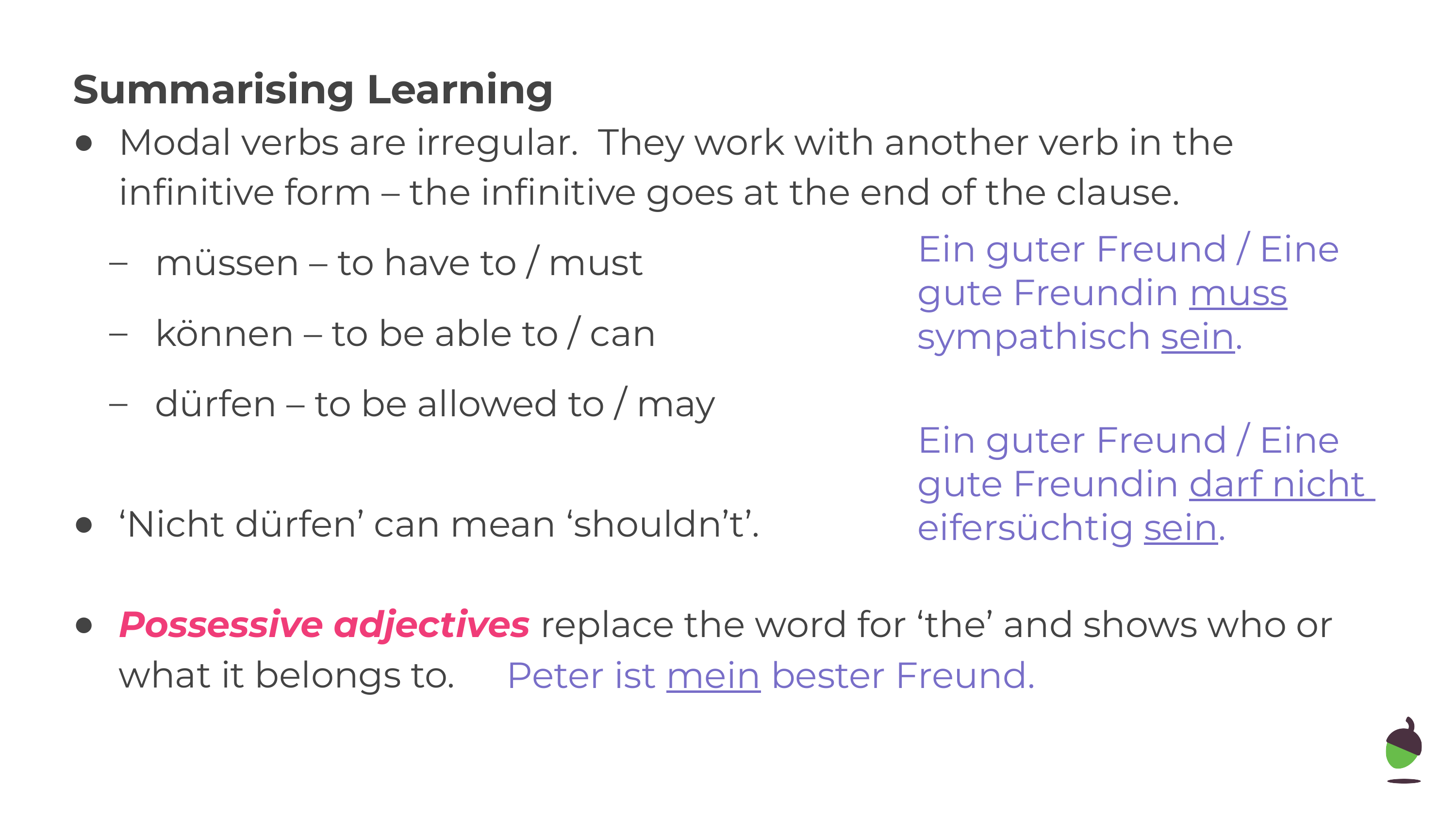

# Summarising Learning
your understanding of the near future tense.
Modal verbs are irregular.  They work with another verb in the infinitive form – the infinitive goes at the end of the clause.
müssen – to have to / must
können – to be able to / can
dürfen – to be allowed to / may

‘Nicht dürfen’ can mean ‘shouldn’t’.

Possessive adjectives replace the word for ‘the’ and shows who or what it belongs to.

Ein guter Freund / Eine gute Freundin muss sympathisch sein.
Ein guter Freund / Eine gute Freundin darf nicht  eifersüchtig sein.
Peter ist mein bester Freund.